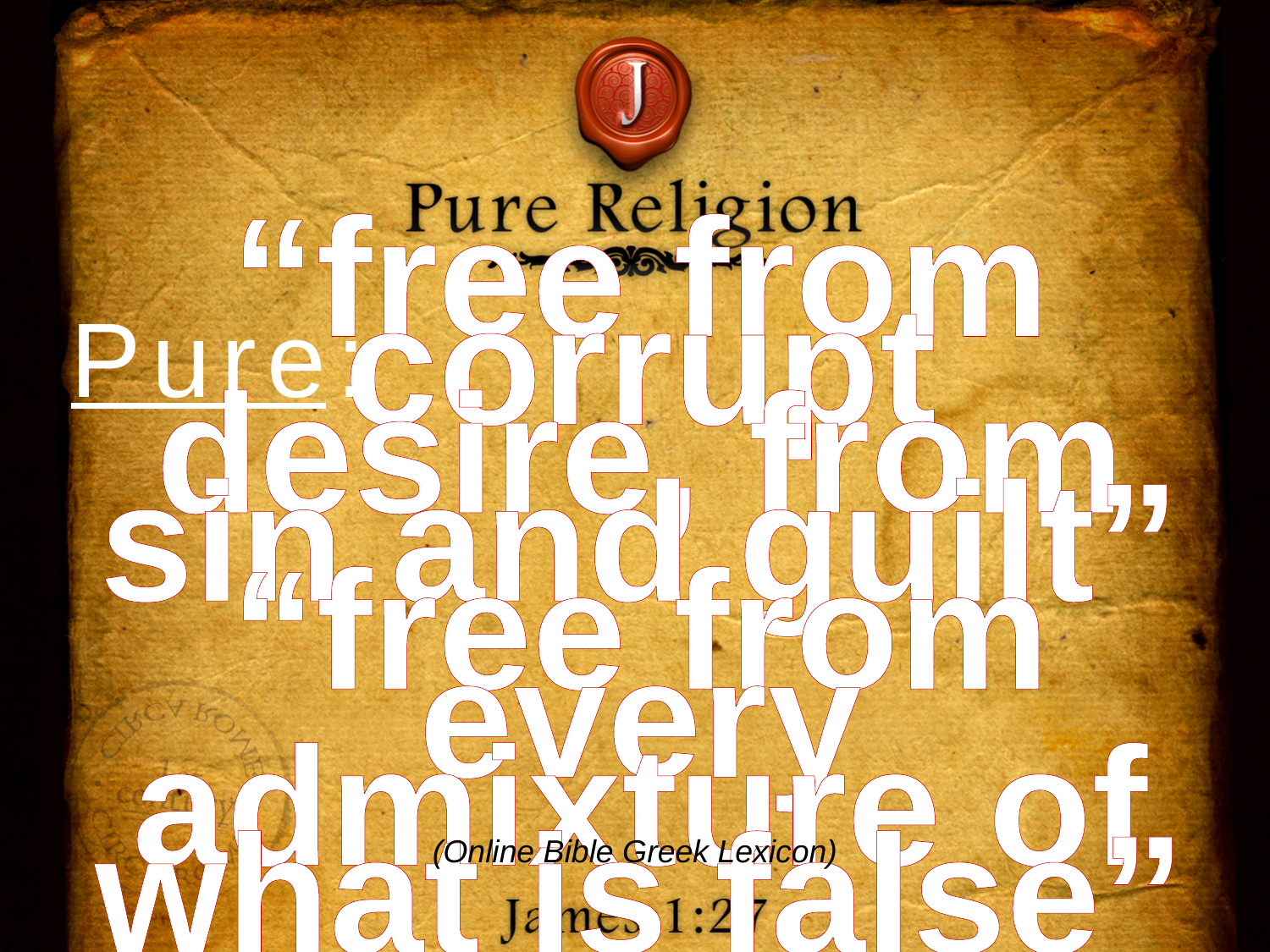

Pure:
# “free from corrupt desire, from sin and guilt” “free from every admixture of what is false”
(Online Bible Greek Lexicon)